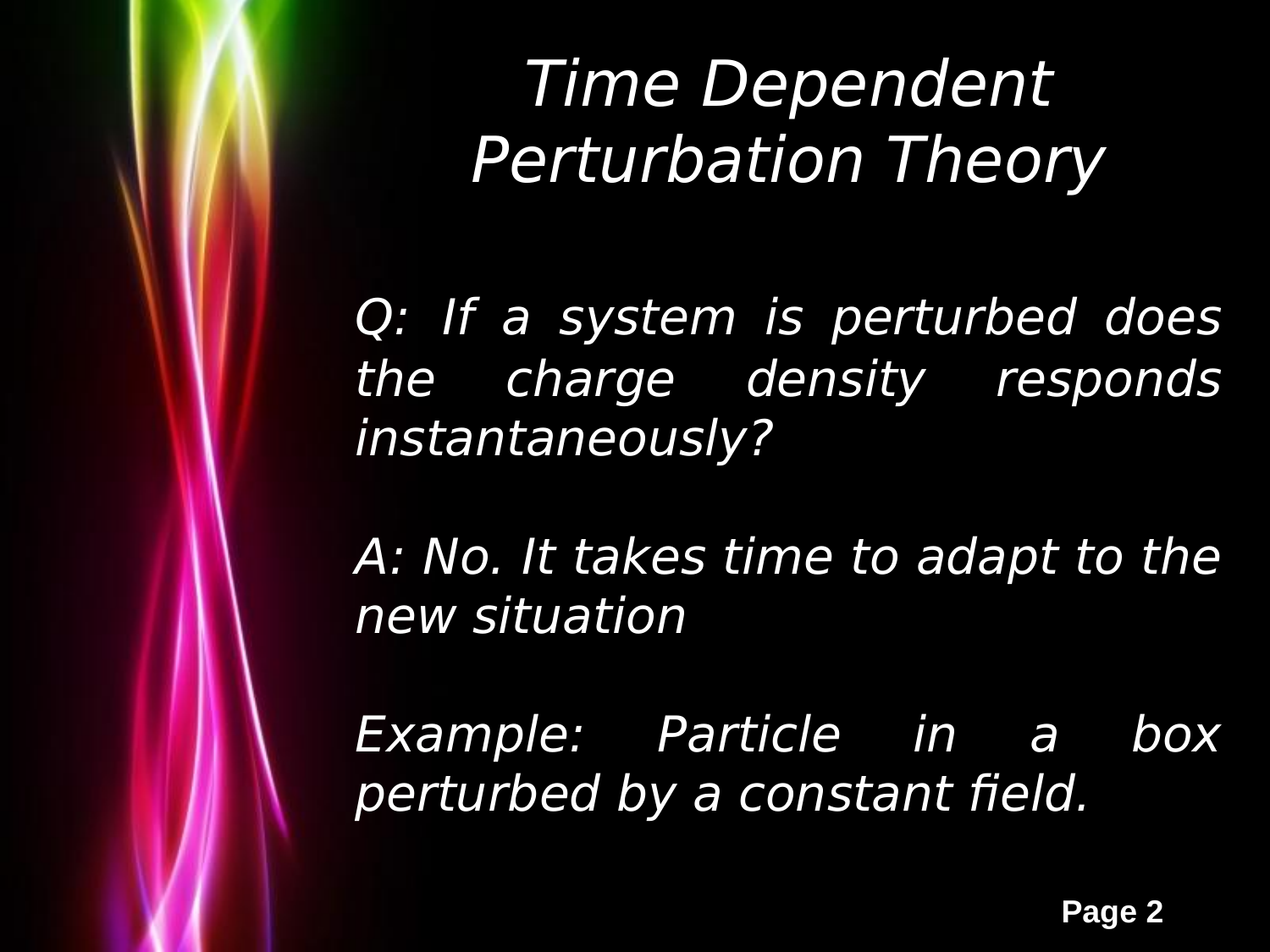

Time Dependent
Perturbation Theory

Q: If a system is perturbed does the charge density responds instantaneously?

A: No. It takes time to adapt to the new situation

Example: Particle in a box perturbed by a constant field.